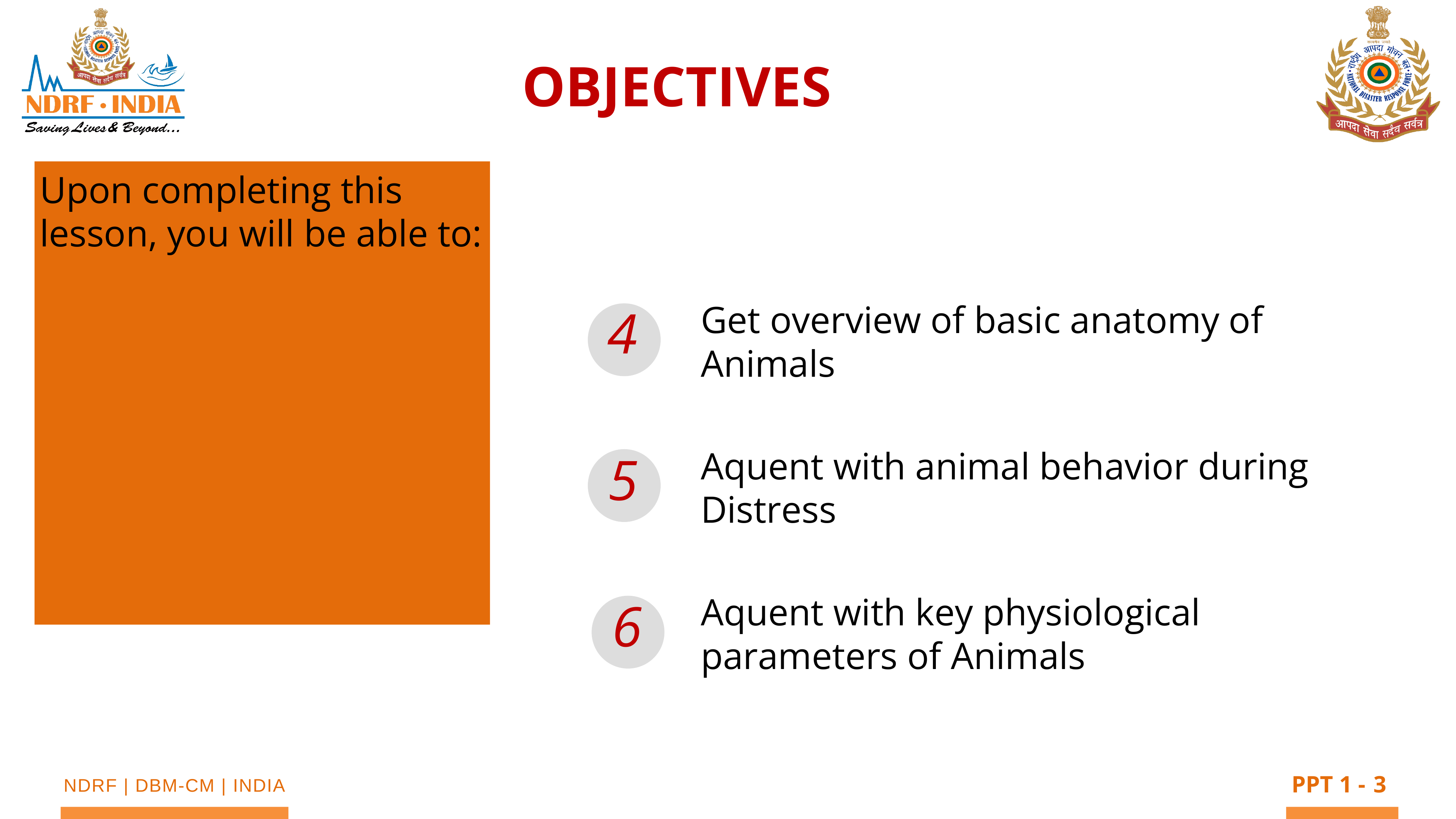

OBJECTIVES
Upon completing this lesson, you will be able to:
Get overview of basic anatomy of Animals

Aquent with animal behavior during Distress

Aquent with key physiological parameters of Animals
4

5

6

3